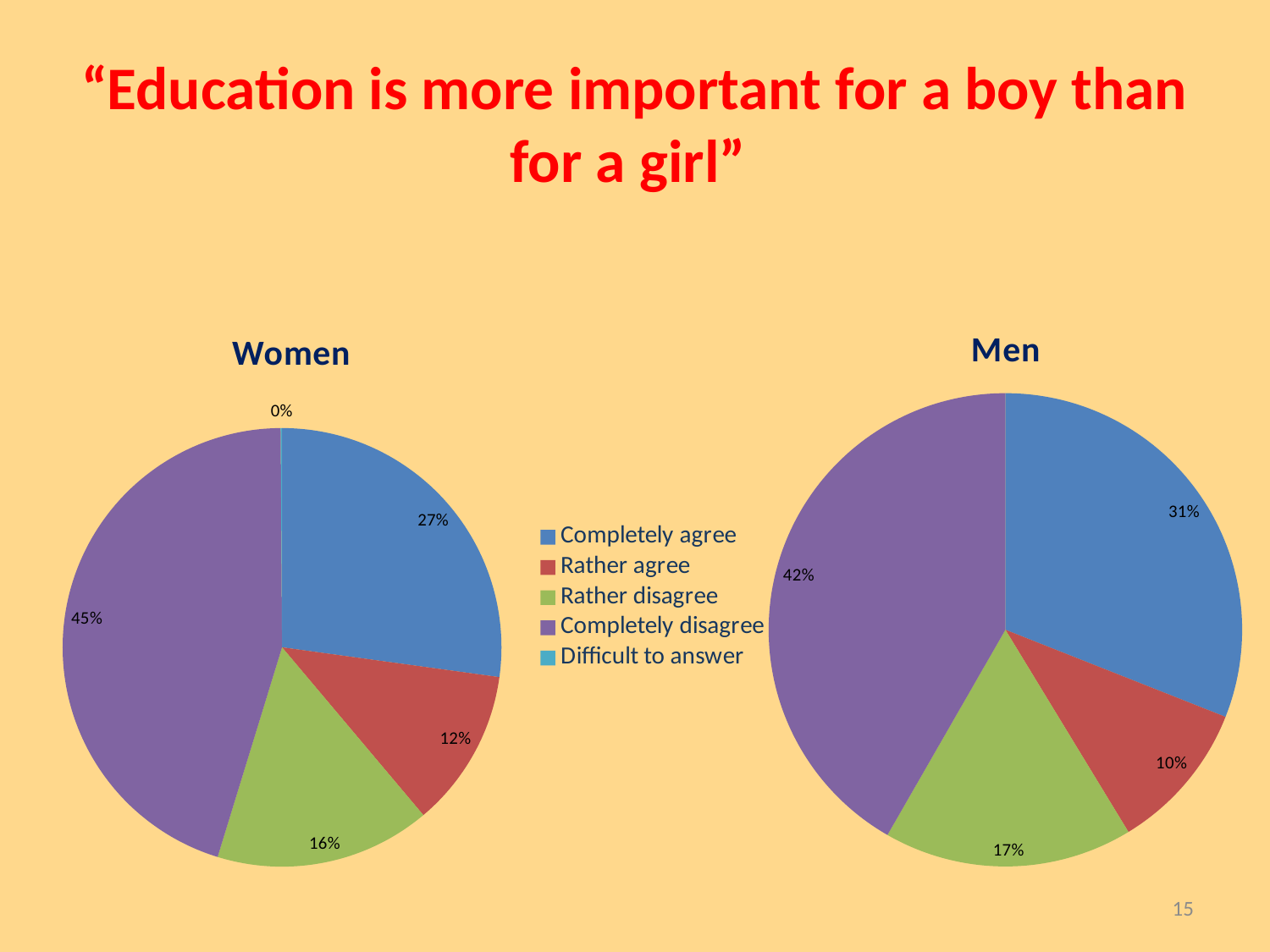

# “Education is more important for a boy than for a girl”

### Chart: Men

| Category | Men |
|---|---|
| Completely agree | 0.31 |
| Rather agree | 0.103 |
| Rather disagree | 0.17 |
| Completely disagree | 0.417 |
| Difficult to answer | 0.0 |

### Chart: Women

| Category | Women |
|---|---|
| Completely agree | 0.272 |
| Rather agree | 0.117 |
| Rather disagree | 0.159 |
| Completely disagree | 0.452 |
| Difficult to answer | 0.001 |
15